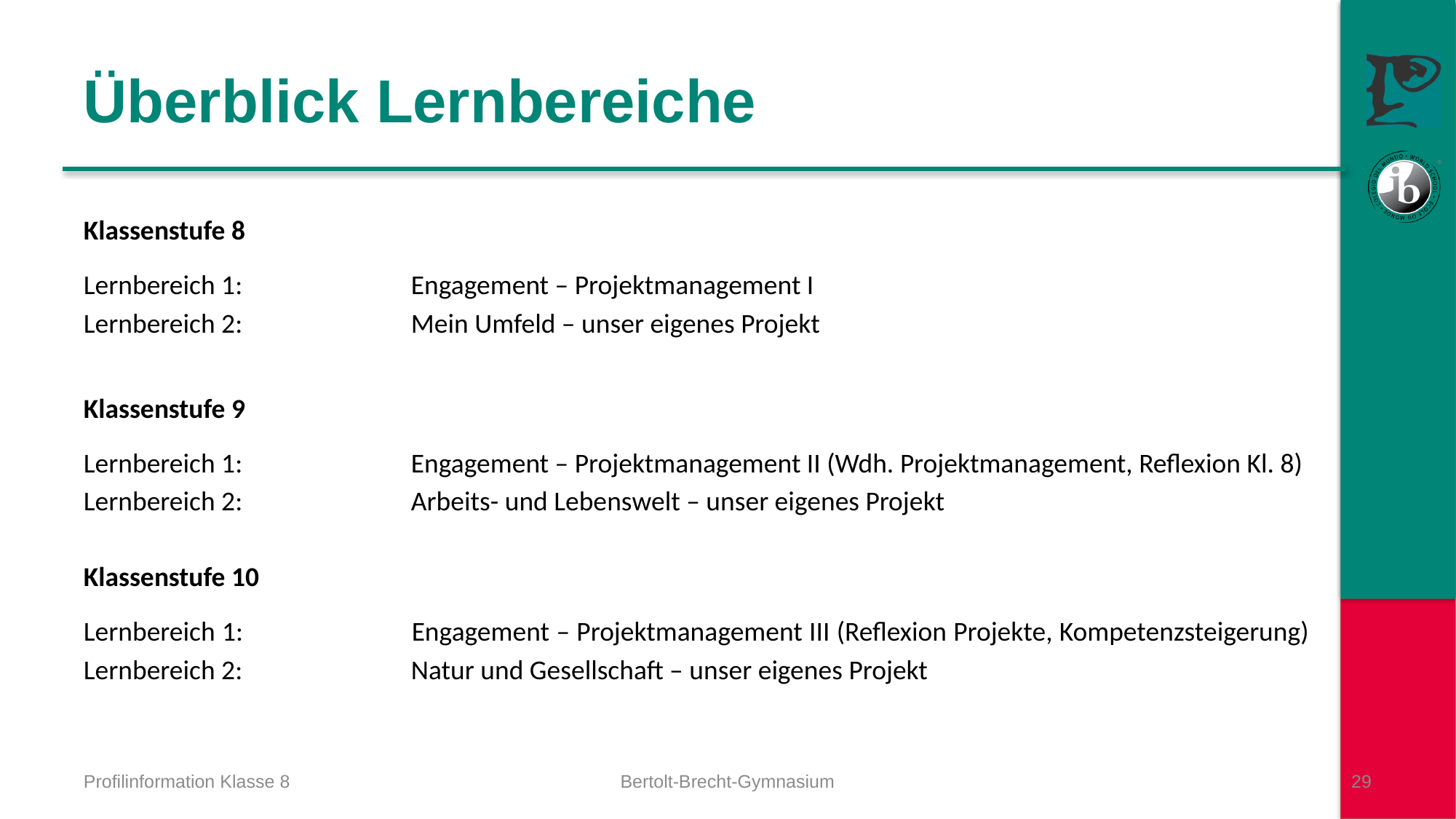

# Überblick Lernbereiche
Klassenstufe 8
Lernbereich 1:		Engagement – Projektmanagement I
Lernbereich 2:		Mein Umfeld – unser eigenes Projekt

Klassenstufe 9
Lernbereich 1:		Engagement – Projektmanagement II (Wdh. Projektmanagement, Reflexion Kl. 8)
Lernbereich 2:		Arbeits- und Lebenswelt – unser eigenes Projekt

Klassenstufe 10
Lernbereich 1:		Engagement – Projektmanagement III (Reflexion Projekte, Kompetenzsteigerung)
Lernbereich 2:		Natur und Gesellschaft – unser eigenes Projekt

Profilinformation Klasse 8
Bertolt-Brecht-Gymnasium
29